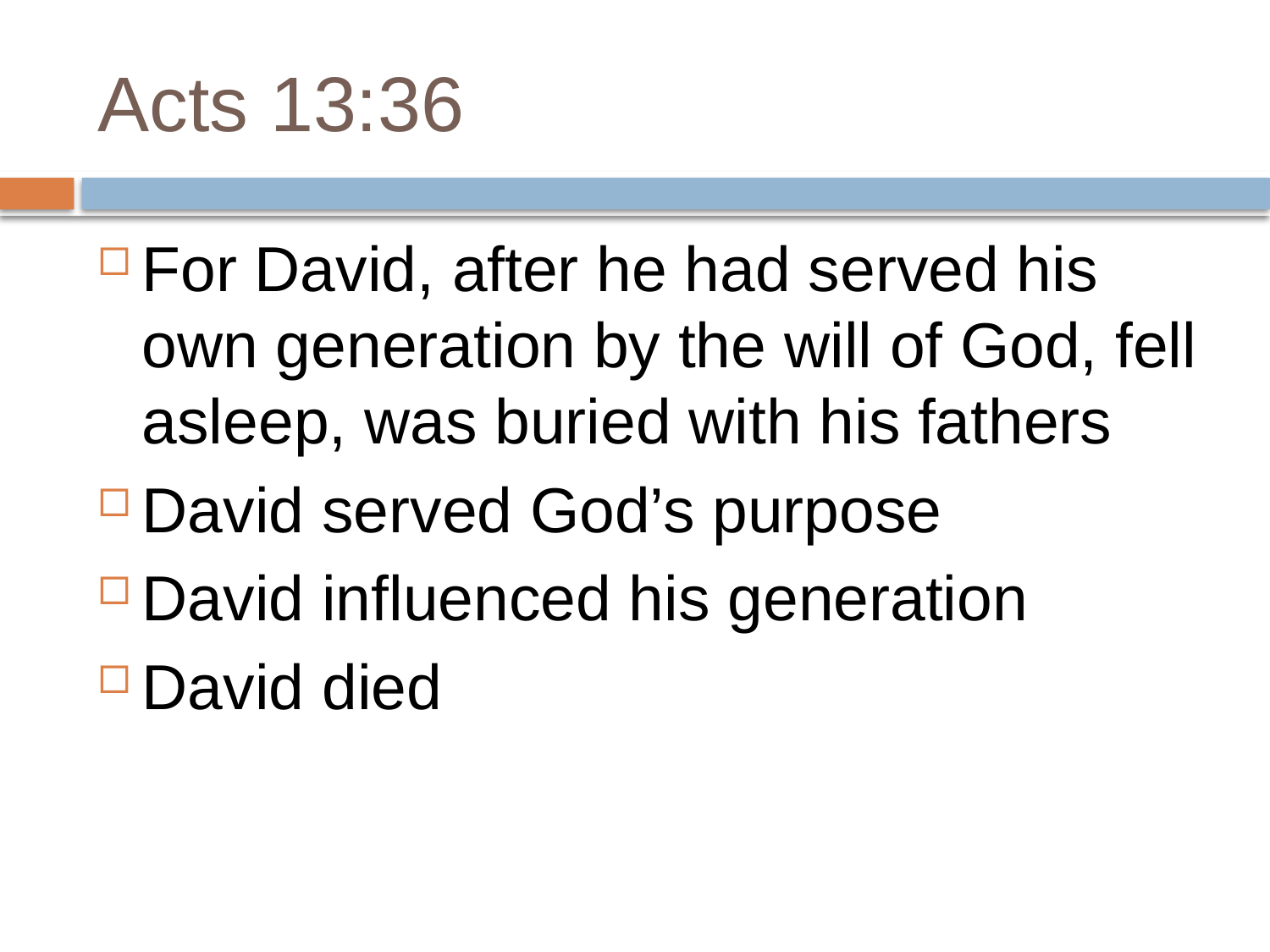

# Acts 13:36
For David, after he had served his own generation by the will of God, fell asleep, was buried with his fathers
David served God’s purpose
David influenced his generation
David died